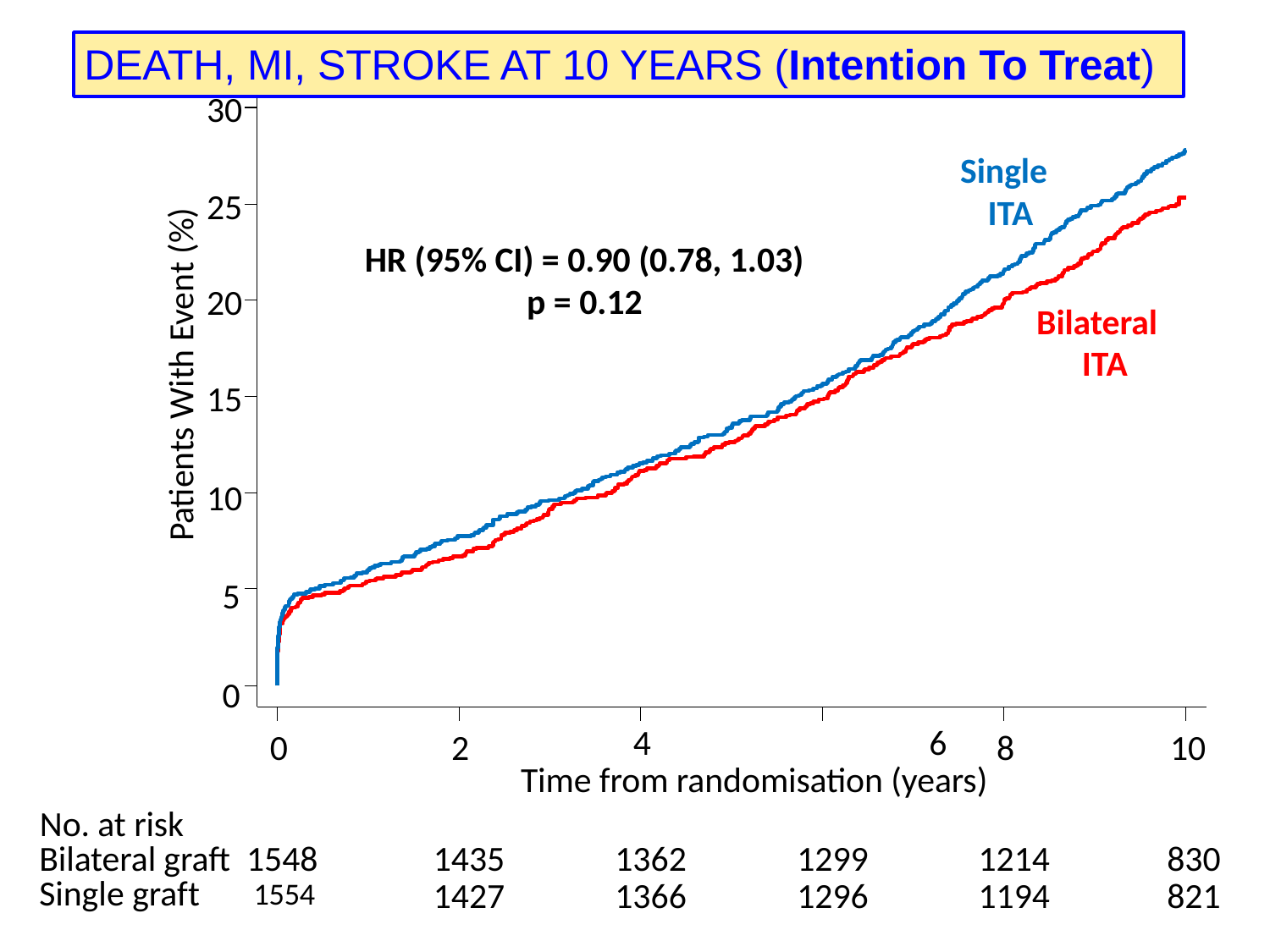

# DEATH, MI, STROKE AT 10 YEARS (Intention To Treat)
30

Single  ITA

25

Patients With Event (%)

HR (95% CI) = 0.90 (0.78, 1.03)
p = 0.12
20
Bilateral  ITA

15

10

5

0

0
2
4	6
Time from randomisation (years)
8
10
No. at risk
Bilateral graft  1548
Single graft	1554
1435
1427
1362
1366
1299
1296
1214
1194
830
821